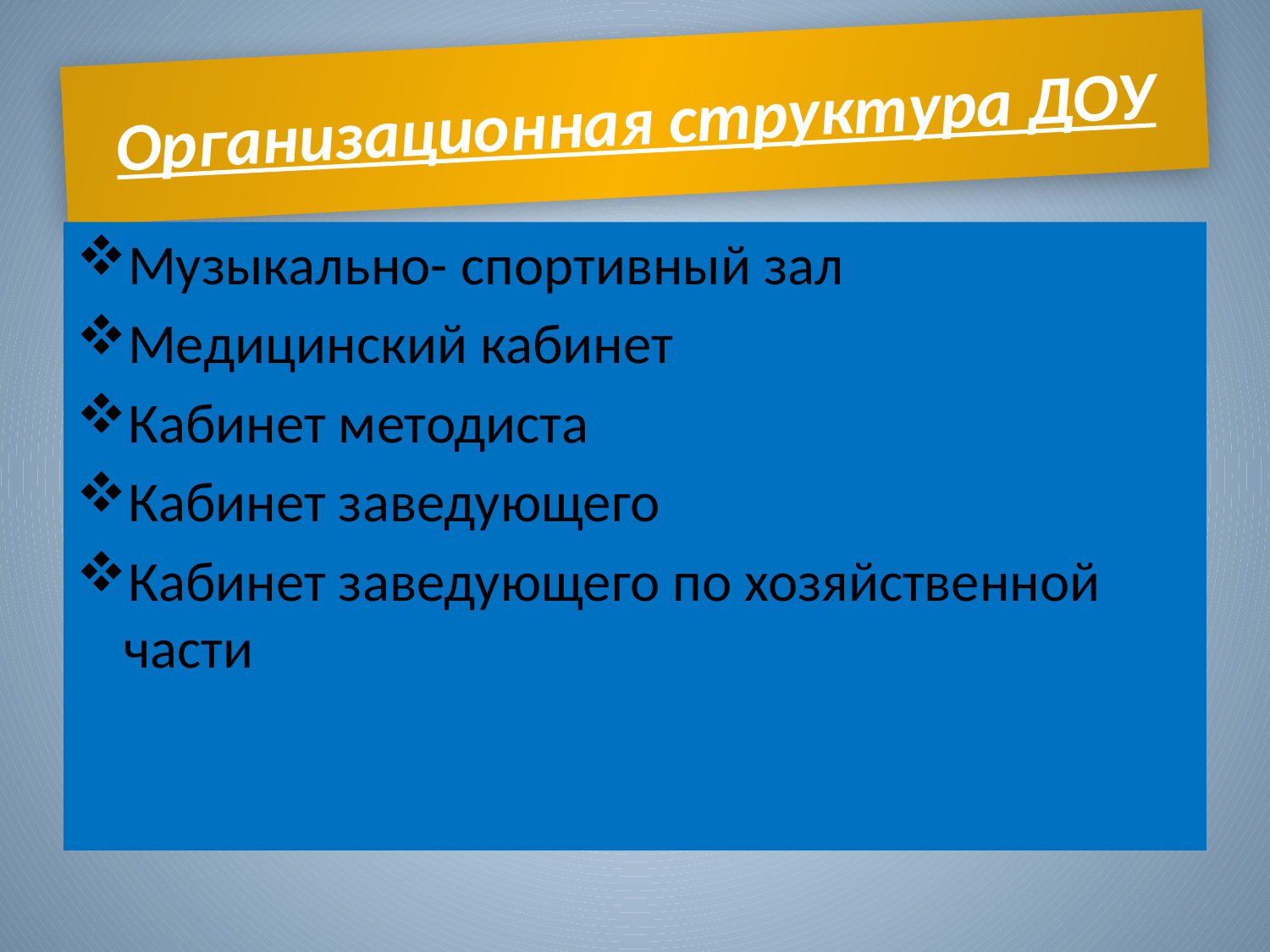

# Организационная структура ДОУ
Музыкально- спортивный зал
Медицинский кабинет
Кабинет методиста
Кабинет заведующего
Кабинет заведующего по хозяйственной части